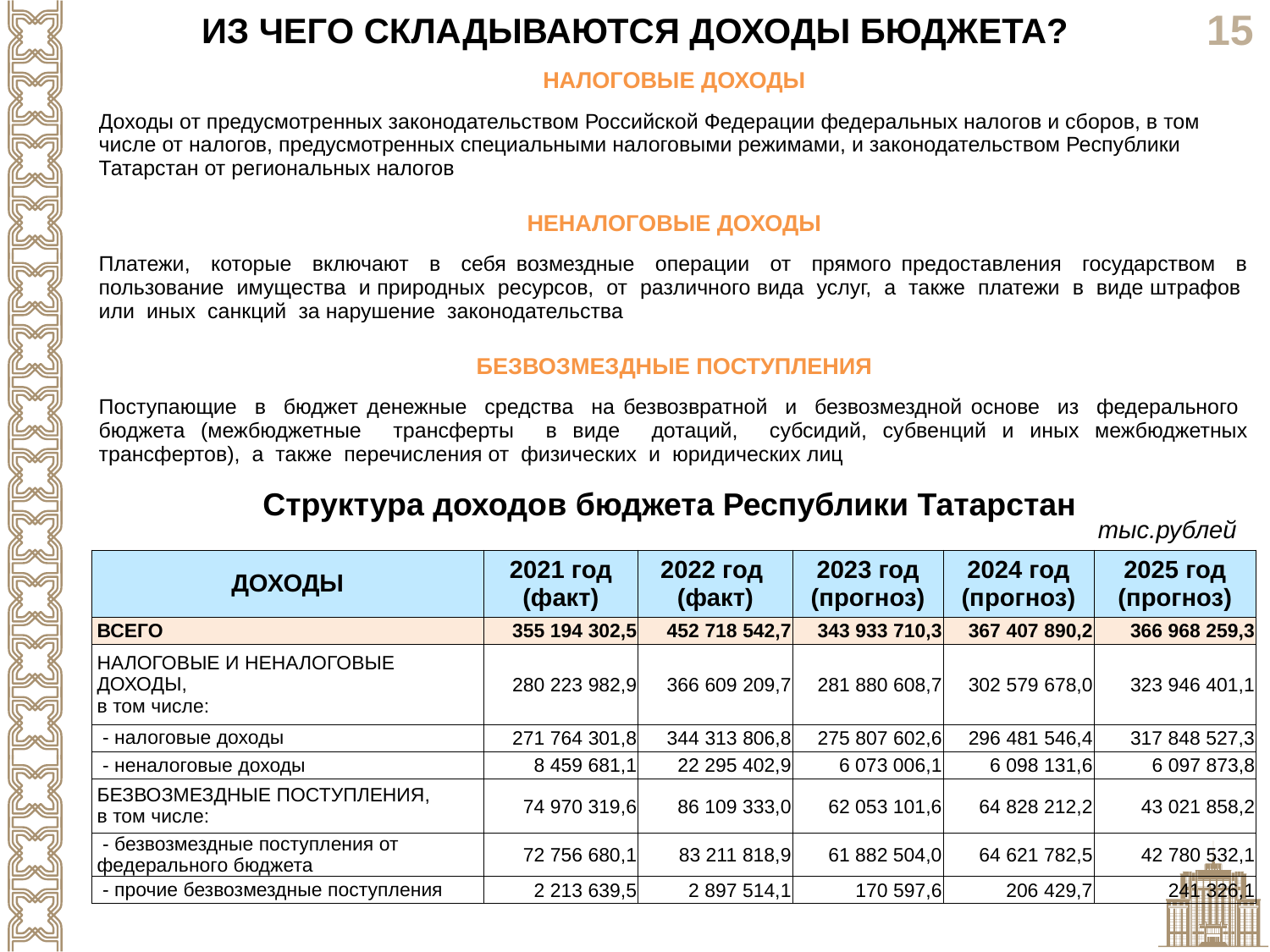

ИЗ ЧЕГО СКЛАДЫВАЮТСЯ ДОХОДЫ БЮДЖЕТА?
| НАЛОГОВЫЕ ДОХОДЫ |
| --- |
| Доходы от предусмотренных законодательством Российской Федерации федеральных налогов и сборов, в том числе от налогов, предусмотренных специальными налоговыми режимами, и законодательством Республики Татарстан от региональных налогов |
|  |
| НЕНАЛОГОВЫЕ ДОХОДЫ |
| Платежи, которые включают в себя возмездные операции от прямого предоставления государством в пользование имущества и природных ресурсов, от различного вида услуг, а также платежи в виде штрафов или иных санкций за нарушение законодательства |
|  |
| БЕЗВОЗМЕЗДНЫЕ ПОСТУПЛЕНИЯ |
| Поступающие в бюджет денежные средства на безвозвратной и безвозмездной основе из федерального бюджета (межбюджетные трансферты в виде дотаций, субсидий, субвенций и иных межбюджетных трансфертов), а также перечисления от физических и юридических лиц |
Структура доходов бюджета Республики Татарстан
тыс.рублей
| ДОХОДЫ | 2021 год (факт) | 2022 год (факт) | 2023 год (прогноз) | 2024 год (прогноз) | 2025 год (прогноз) |
| --- | --- | --- | --- | --- | --- |
| ВСЕГО | 355 194 302,5 | 452 718 542,7 | 343 933 710,3 | 367 407 890,2 | 366 968 259,3 |
| НАЛОГОВЫЕ И НЕНАЛОГОВЫЕ ДОХОДЫ, в том числе: | 280 223 982,9 | 366 609 209,7 | 281 880 608,7 | 302 579 678,0 | 323 946 401,1 |
| - налоговые доходы | 271 764 301,8 | 344 313 806,8 | 275 807 602,6 | 296 481 546,4 | 317 848 527,3 |
| - неналоговые доходы | 8 459 681,1 | 22 295 402,9 | 6 073 006,1 | 6 098 131,6 | 6 097 873,8 |
| БЕЗВОЗМЕЗДНЫЕ ПОСТУПЛЕНИЯ, в том числе: | 74 970 319,6 | 86 109 333,0 | 62 053 101,6 | 64 828 212,2 | 43 021 858,2 |
| - безвозмездные поступления от федерального бюджета | 72 756 680,1 | 83 211 818,9 | 61 882 504,0 | 64 621 782,5 | 42 780 532,1 |
| - прочие безвозмездные поступления | 2 213 639,5 | 2 897 514,1 | 170 597,6 | 206 429,7 | 241 326,1 |